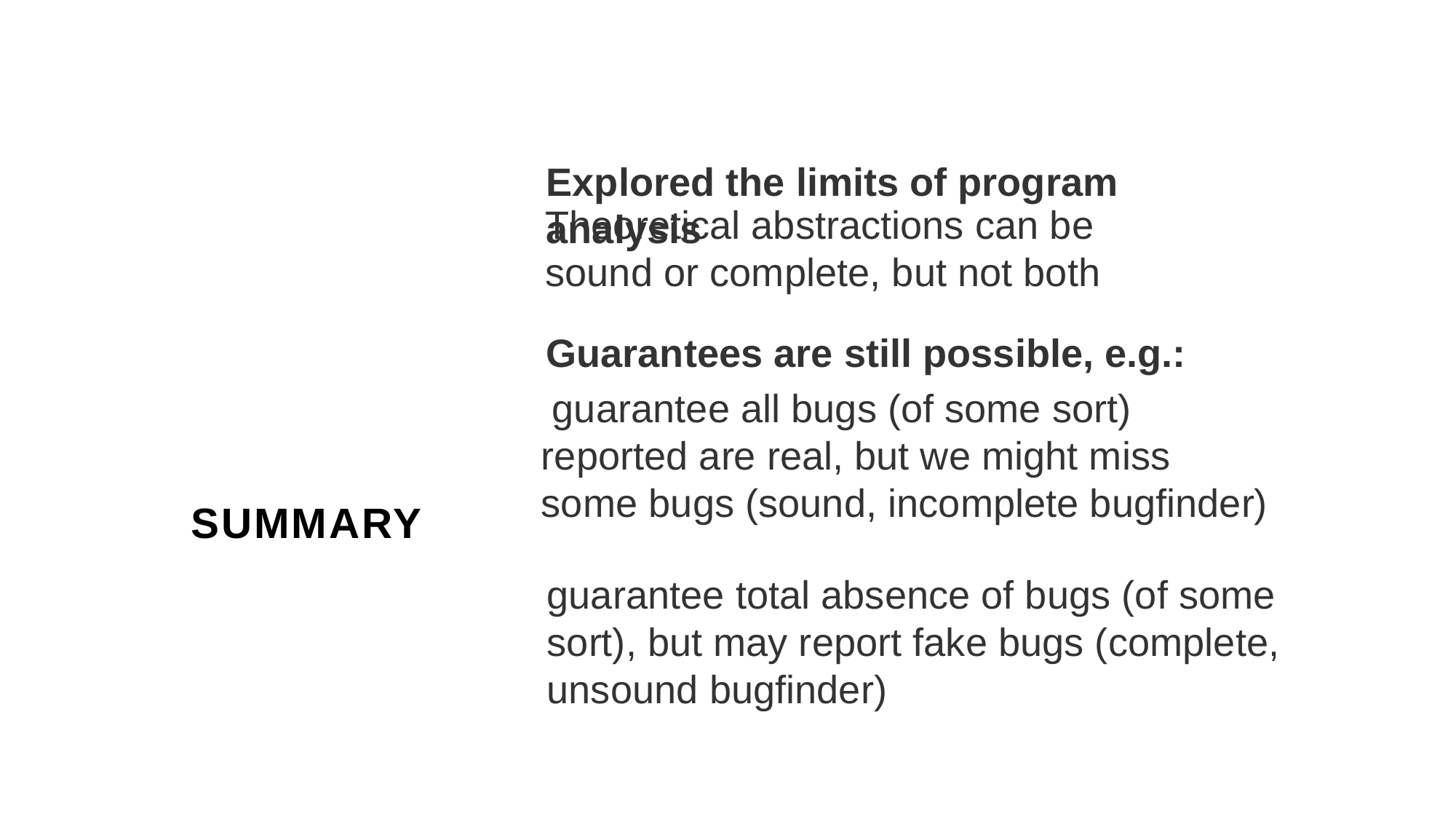

Explored the limits of program analysis
Theoretical abstractions can be sound or complete, but not both
Guarantees are still possible, e.g.:
 guarantee all bugs (of some sort) reported are real, but we might miss some bugs (sound, incomplete bugfinder)
# Summary
guarantee total absence of bugs (of some sort), but may report fake bugs (complete, unsound bugfinder)